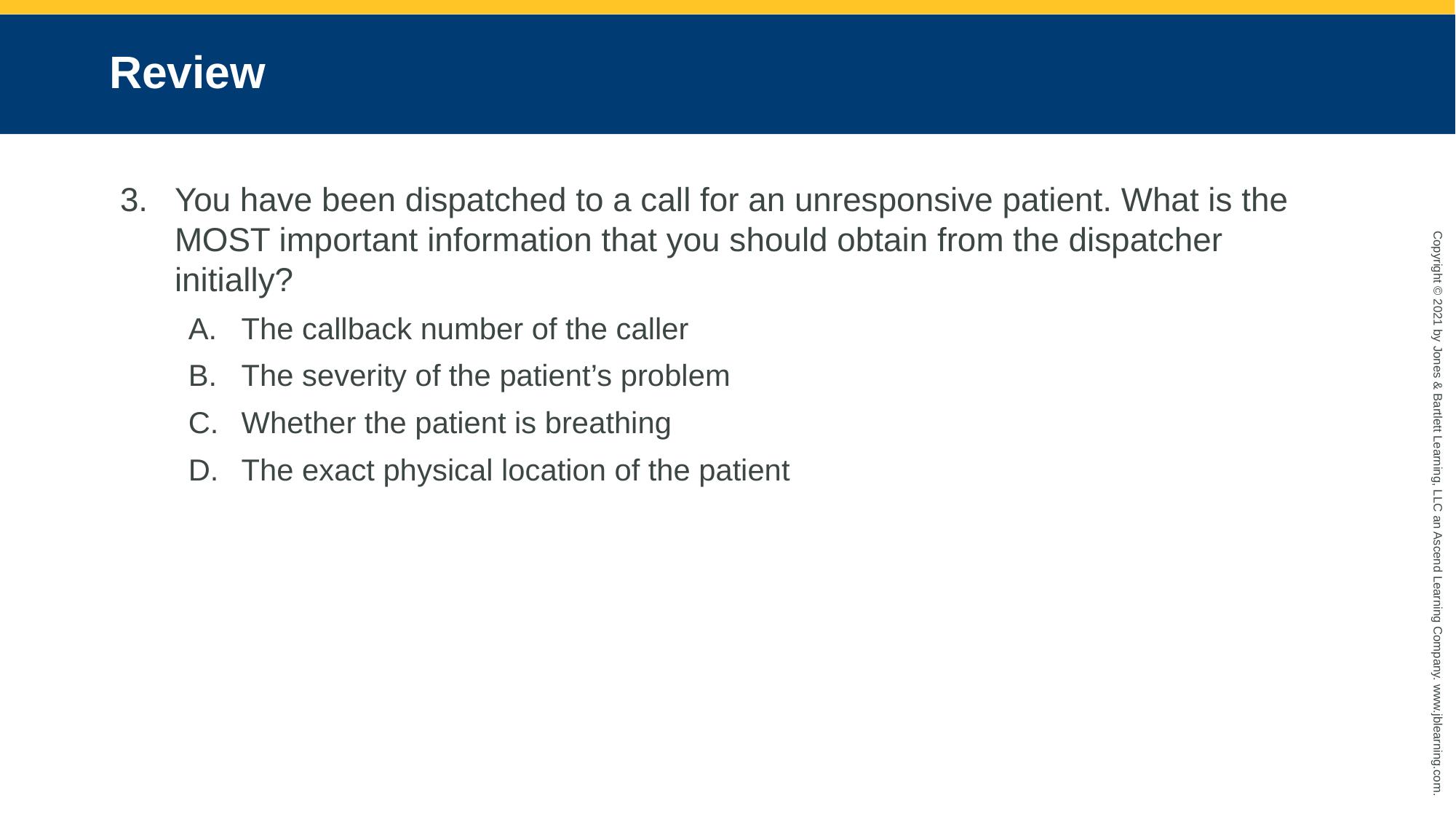

# Review
You have been dispatched to a call for an unresponsive patient. What is the MOST important information that you should obtain from the dispatcher initially?
The callback number of the caller
The severity of the patient’s problem
Whether the patient is breathing
The exact physical location of the patient